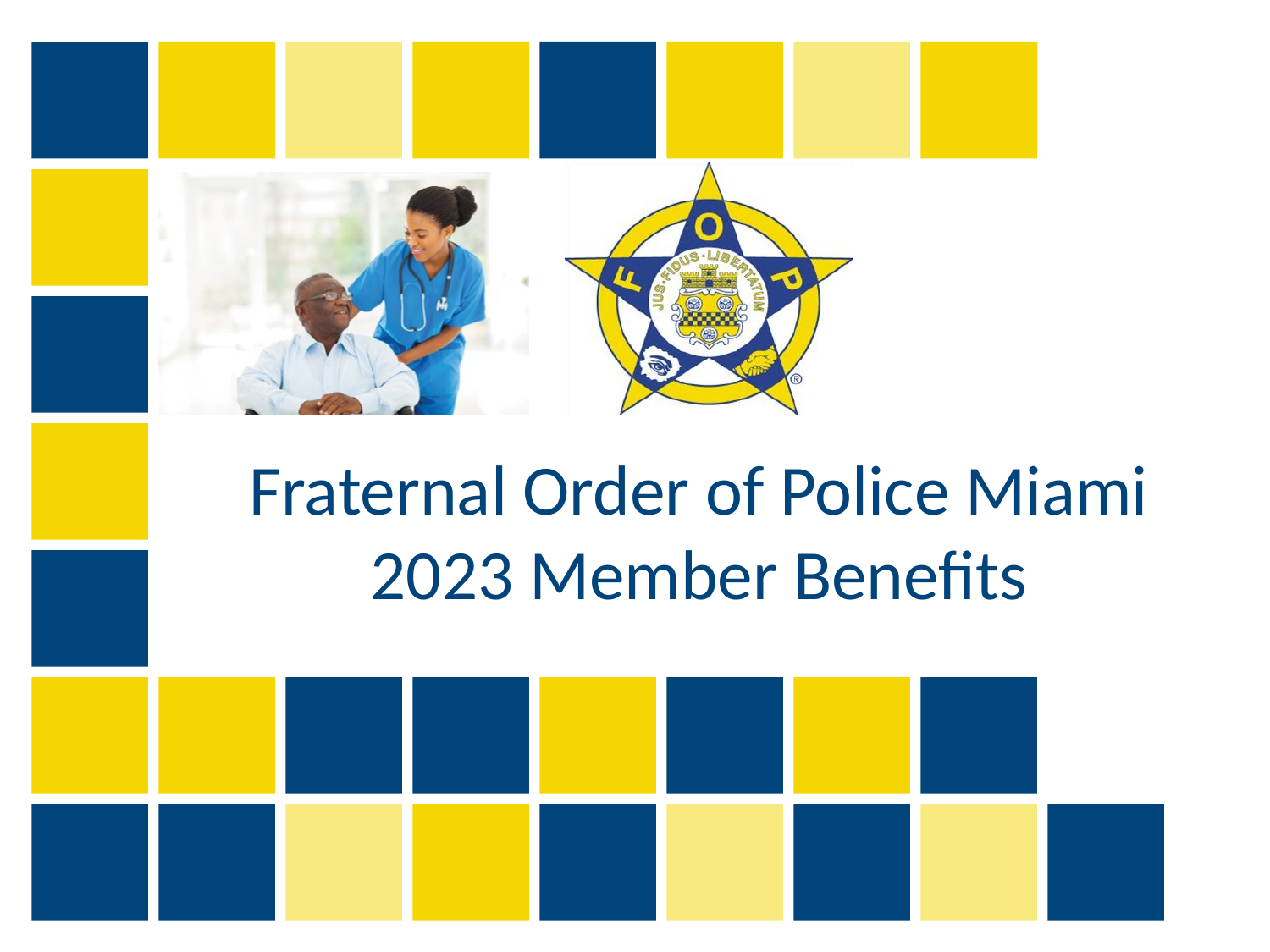

Fraternal Order of Police Miami
2023 Member Benefits